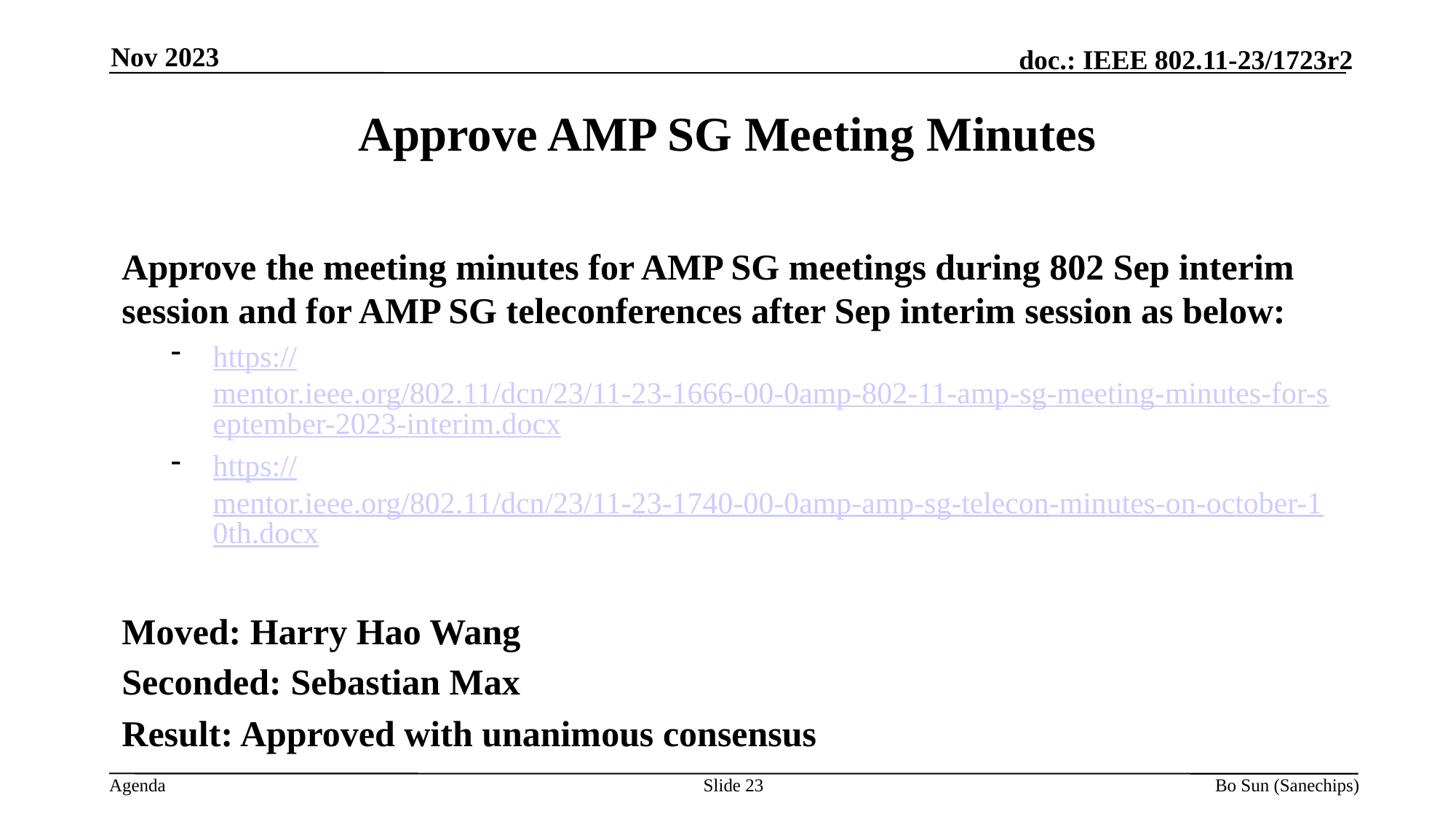

Nov 2023
Approve AMP SG Meeting Minutes
Approve the meeting minutes for AMP SG meetings during 802 Sep interim session and for AMP SG teleconferences after Sep interim session as below:
https://mentor.ieee.org/802.11/dcn/23/11-23-1666-00-0amp-802-11-amp-sg-meeting-minutes-for-september-2023-interim.docx
https://mentor.ieee.org/802.11/dcn/23/11-23-1740-00-0amp-amp-sg-telecon-minutes-on-october-10th.docx

Moved: Harry Hao Wang
Seconded: Sebastian Max
Result: Approved with unanimous consensus
Slide 23
Bo Sun (Sanechips)